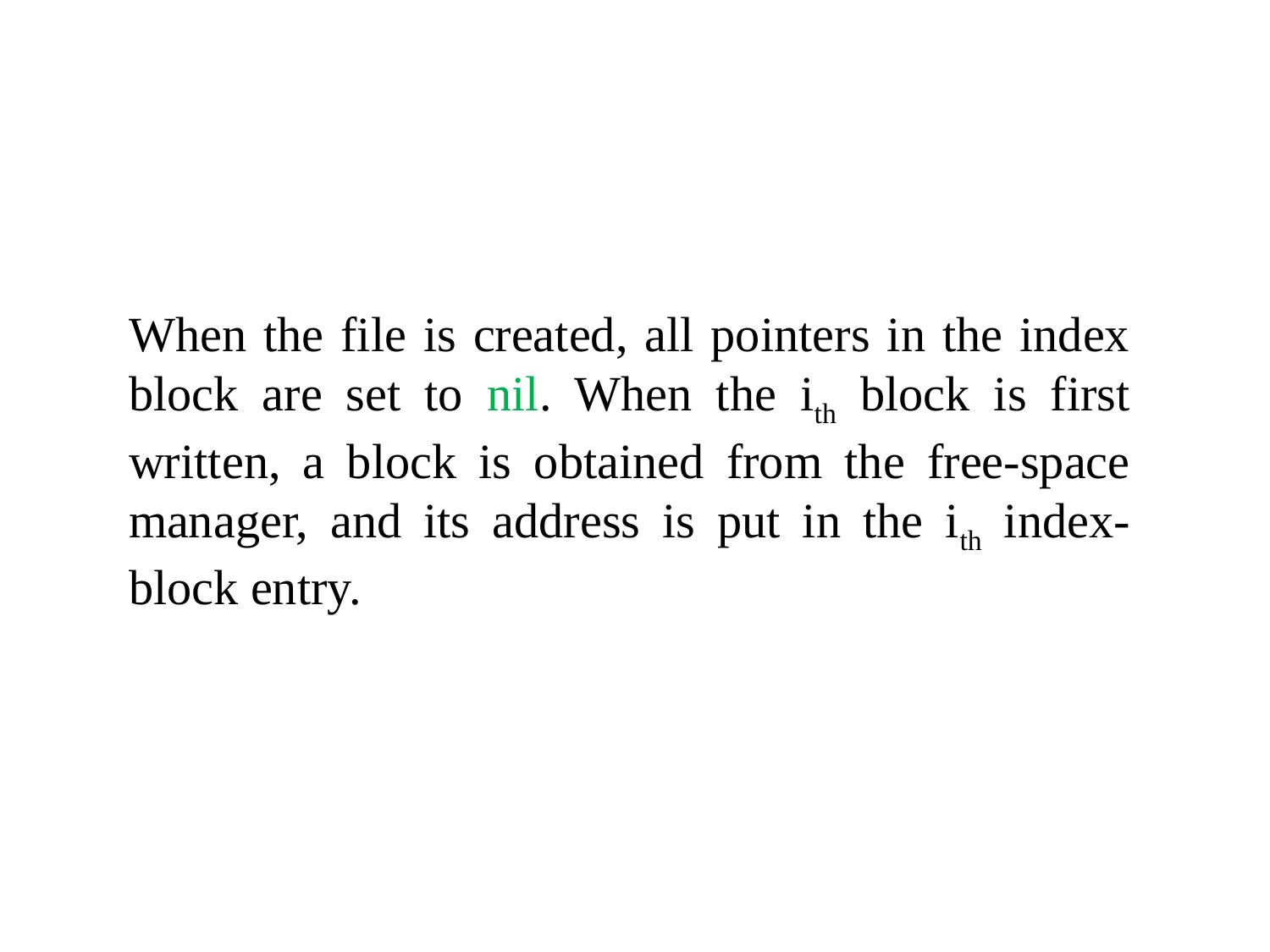

When the file is created, all pointers in the index block are set to nil. When the ith block is first written, a block is obtained from the free-space manager, and its address is put in the ith index-block entry.